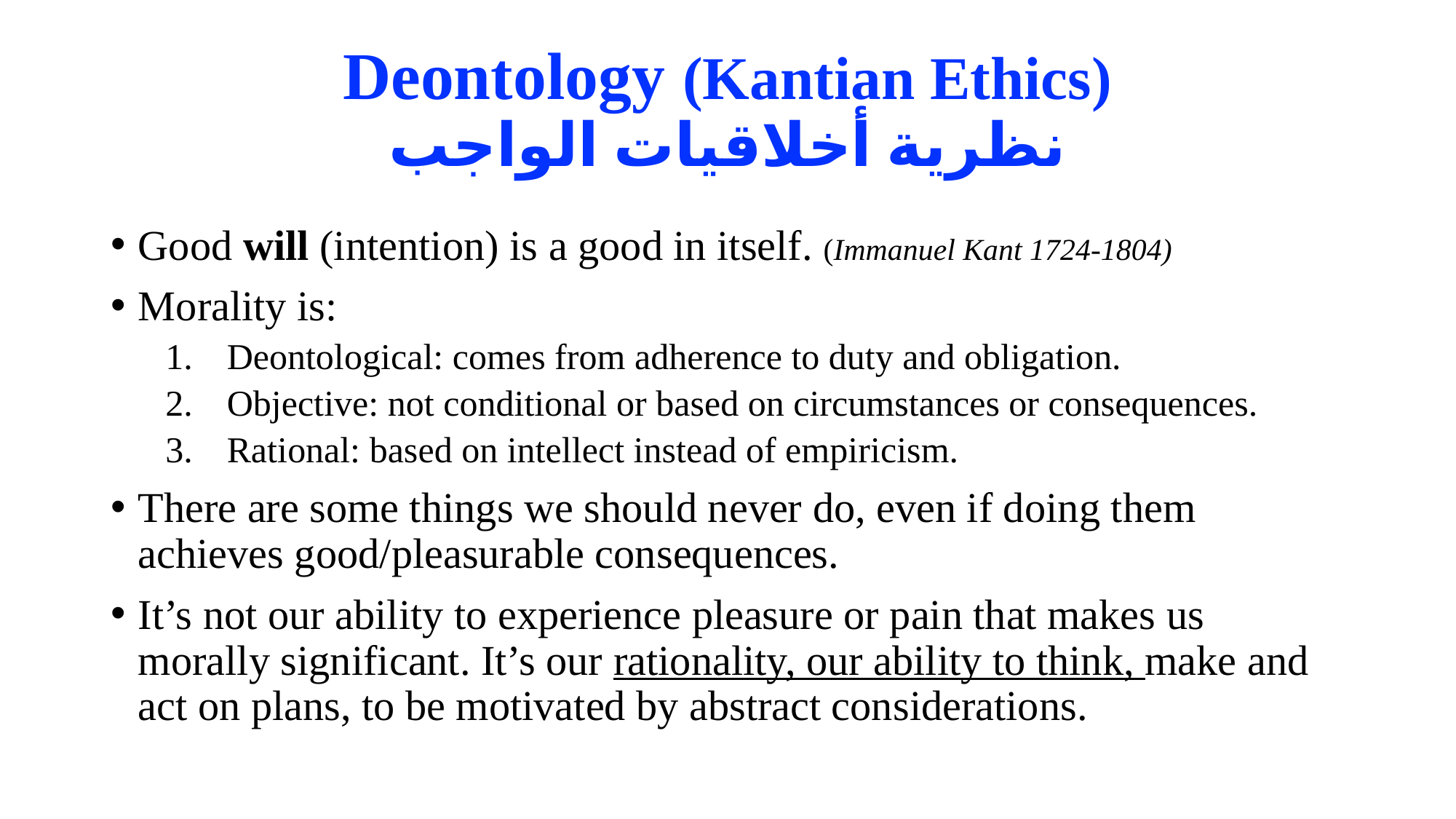

# Deontology (Kantian Ethics) نظرية أخلاقيات الواجب
Good will (intention) is a good in itself. (Immanuel Kant 1724-1804)
Morality is:
Deontological: comes from adherence to duty and obligation.
Objective: not conditional or based on circumstances or consequences.
Rational: based on intellect instead of empiricism.
There are some things we should never do, even if doing them achieves good/pleasurable consequences.
It’s not our ability to experience pleasure or pain that makes us morally significant. It’s our rationality, our ability to think, make and act on plans, to be motivated by abstract considerations.